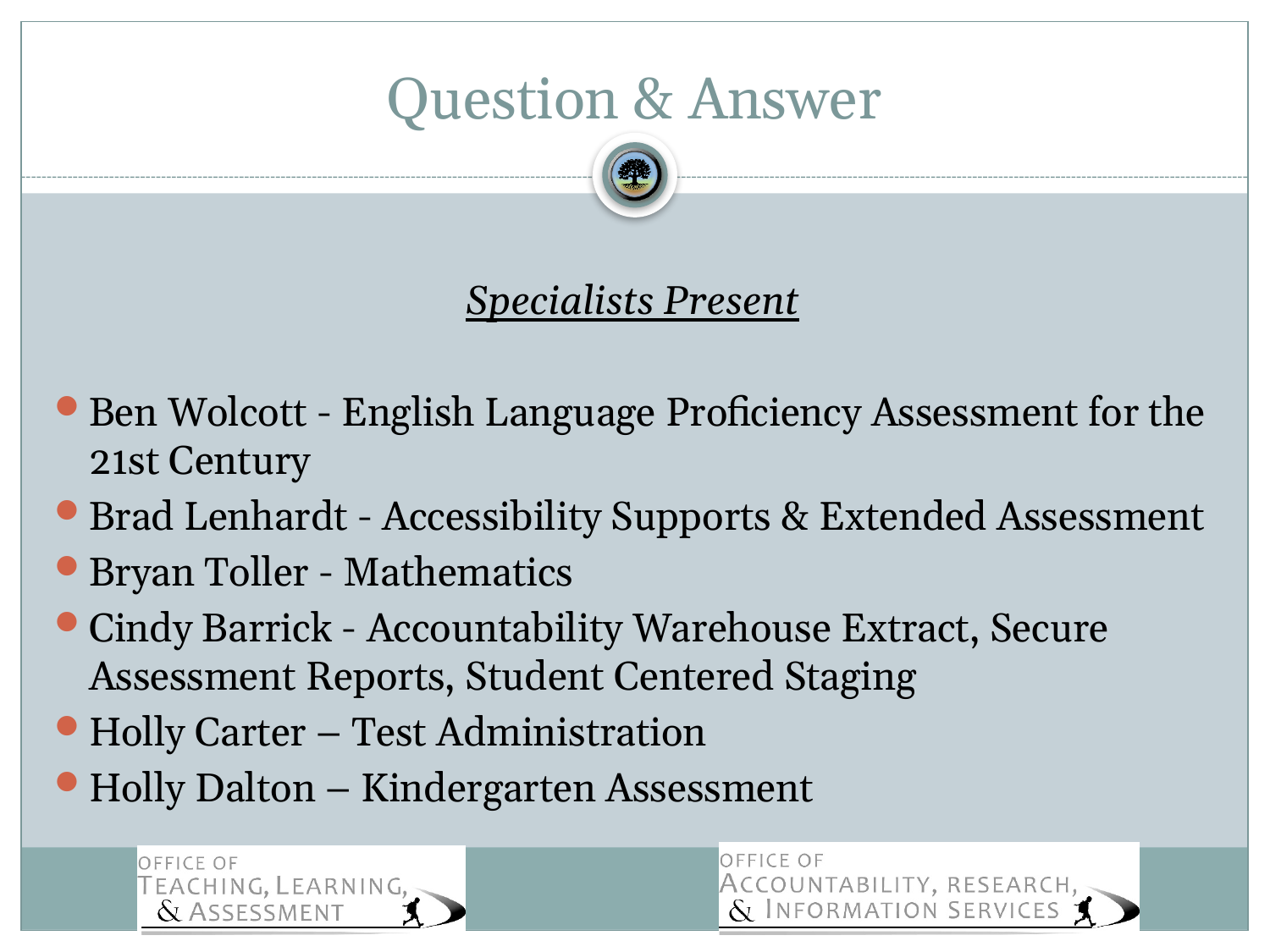

# Question & Answer

Specialists Present

Ben Wolcott - English Language Proficiency Assessment for the 21st Century
Brad Lenhardt - Accessibility Supports & Extended Assessment
Bryan Toller - Mathematics
Cindy Barrick - Accountability Warehouse Extract, Secure Assessment Reports, Student Centered Staging
Holly Carter – Test Administration
Holly Dalton – Kindergarten Assessment